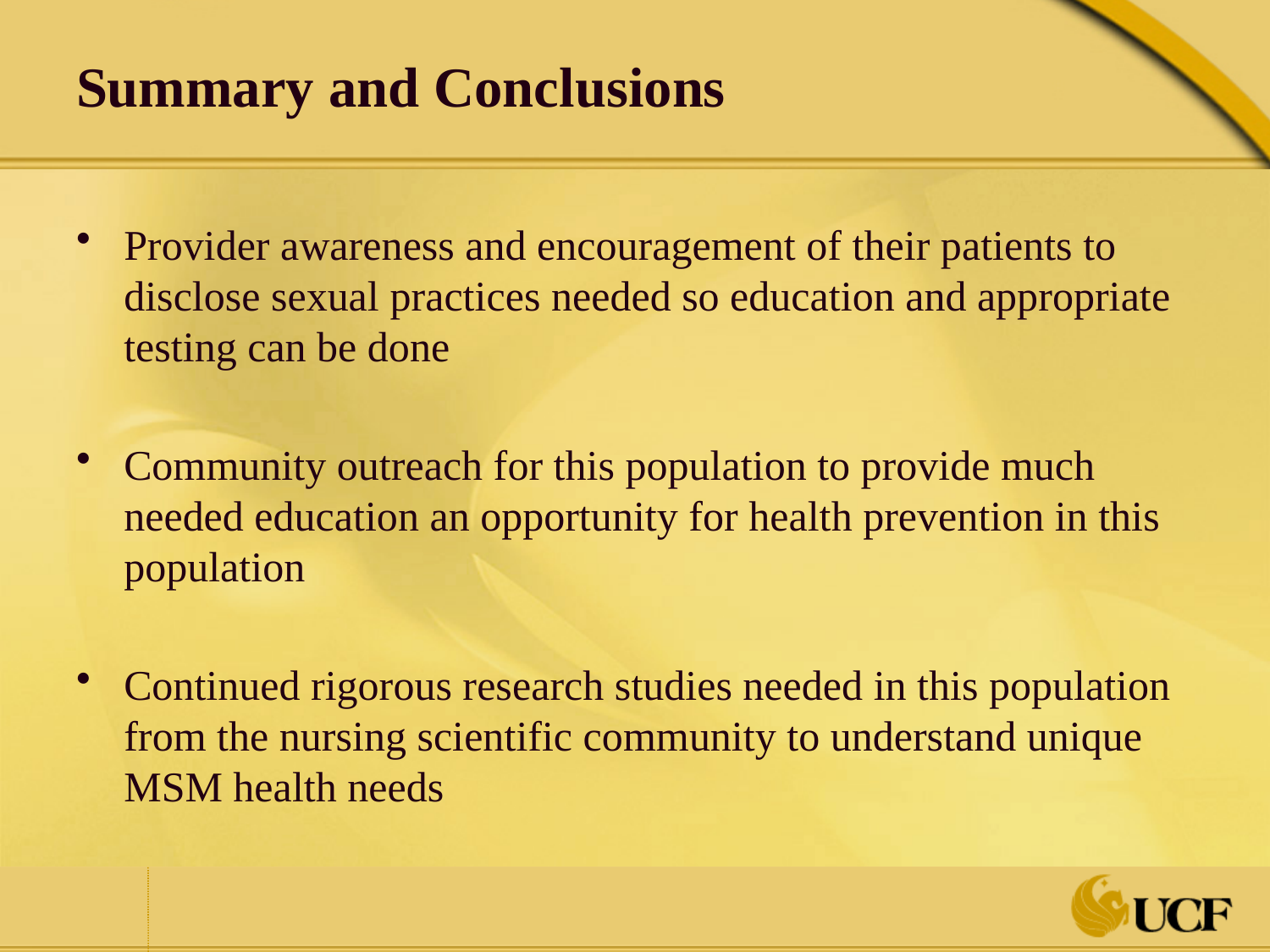

Summary and Conclusions
Provider awareness and encouragement of their patients to disclose sexual practices needed so education and appropriate testing can be done

Community outreach for this population to provide much needed education an opportunity for health prevention in this population

Continued rigorous research studies needed in this population from the nursing scientific community to understand unique MSM health needs